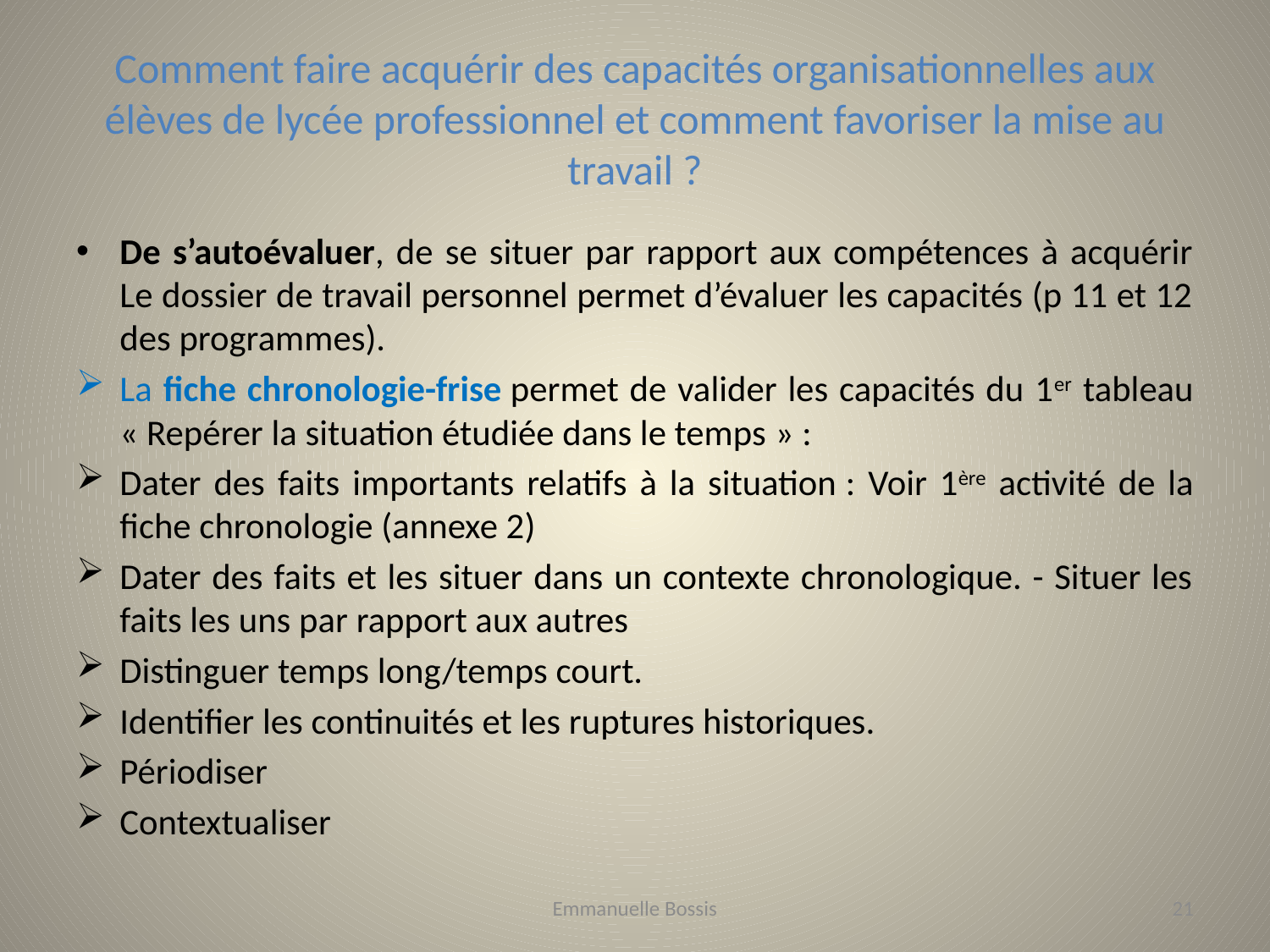

# Comment faire acquérir des capacités organisationnelles aux élèves de lycée professionnel et comment favoriser la mise au travail ?
De s’autoévaluer, de se situer par rapport aux compétences à acquérir Le dossier de travail personnel permet d’évaluer les capacités (p 11 et 12 des programmes).
La fiche chronologie-frise permet de valider les capacités du 1er tableau « Repérer la situation étudiée dans le temps » :
Dater des faits importants relatifs à la situation : Voir 1ère activité de la fiche chronologie (annexe 2)
Dater des faits et les situer dans un contexte chronologique. - Situer les faits les uns par rapport aux autres
Distinguer temps long/temps court.
Identifier les continuités et les ruptures historiques.
Périodiser
Contextualiser

Emmanuelle Bossis
21